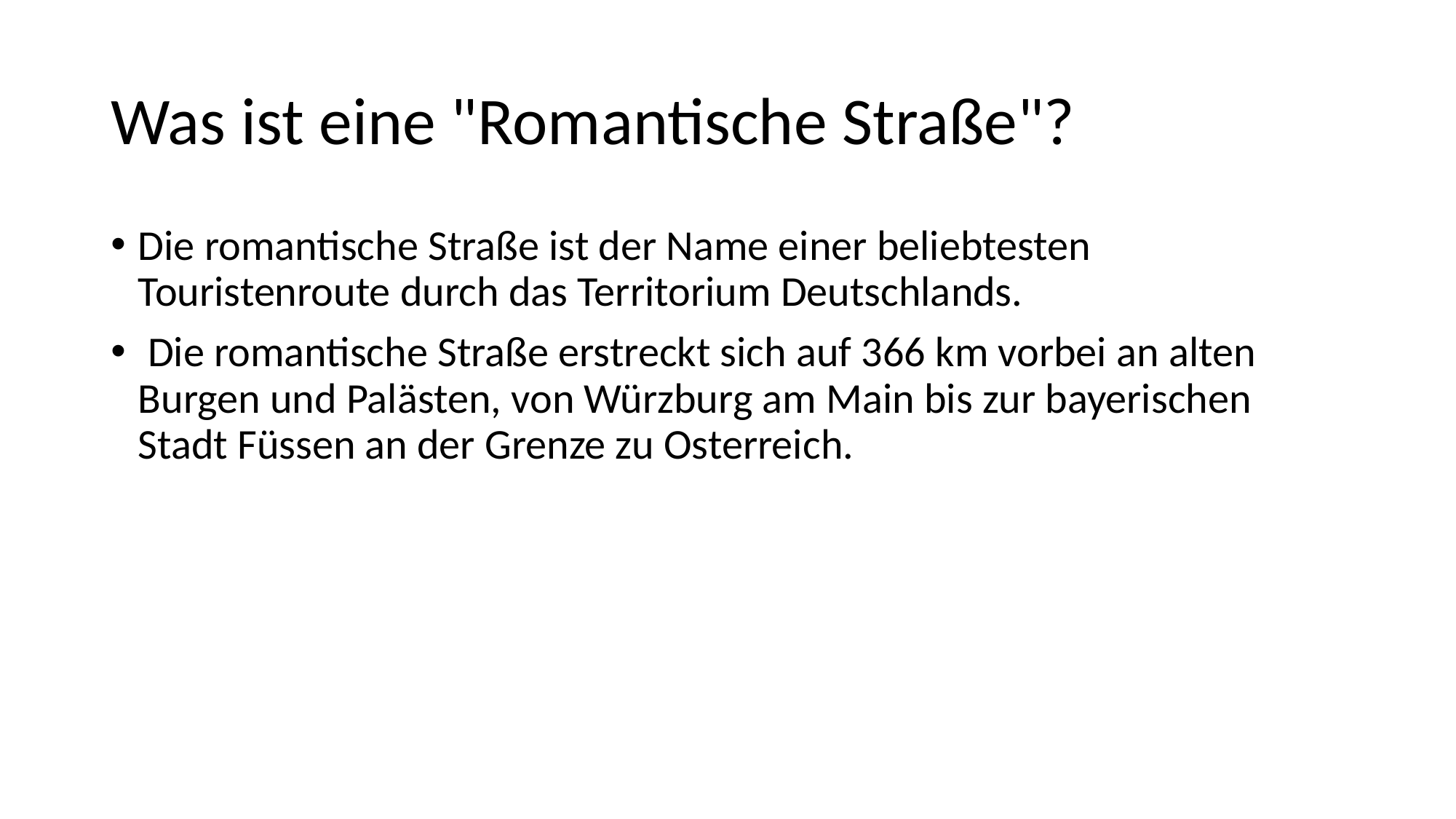

# Was ist eine "Romantische Straße"?
Die romantische Straße ist der Name einer beliebtesten Touristenroute durch das Territorium Deutschlands.
 Die romantische Straße erstreckt sich auf 366 km vorbei an alten Burgen und Palästen, von Würzburg am Main bis zur bayerischen Stadt Füssen an der Grenze zu Osterreich.